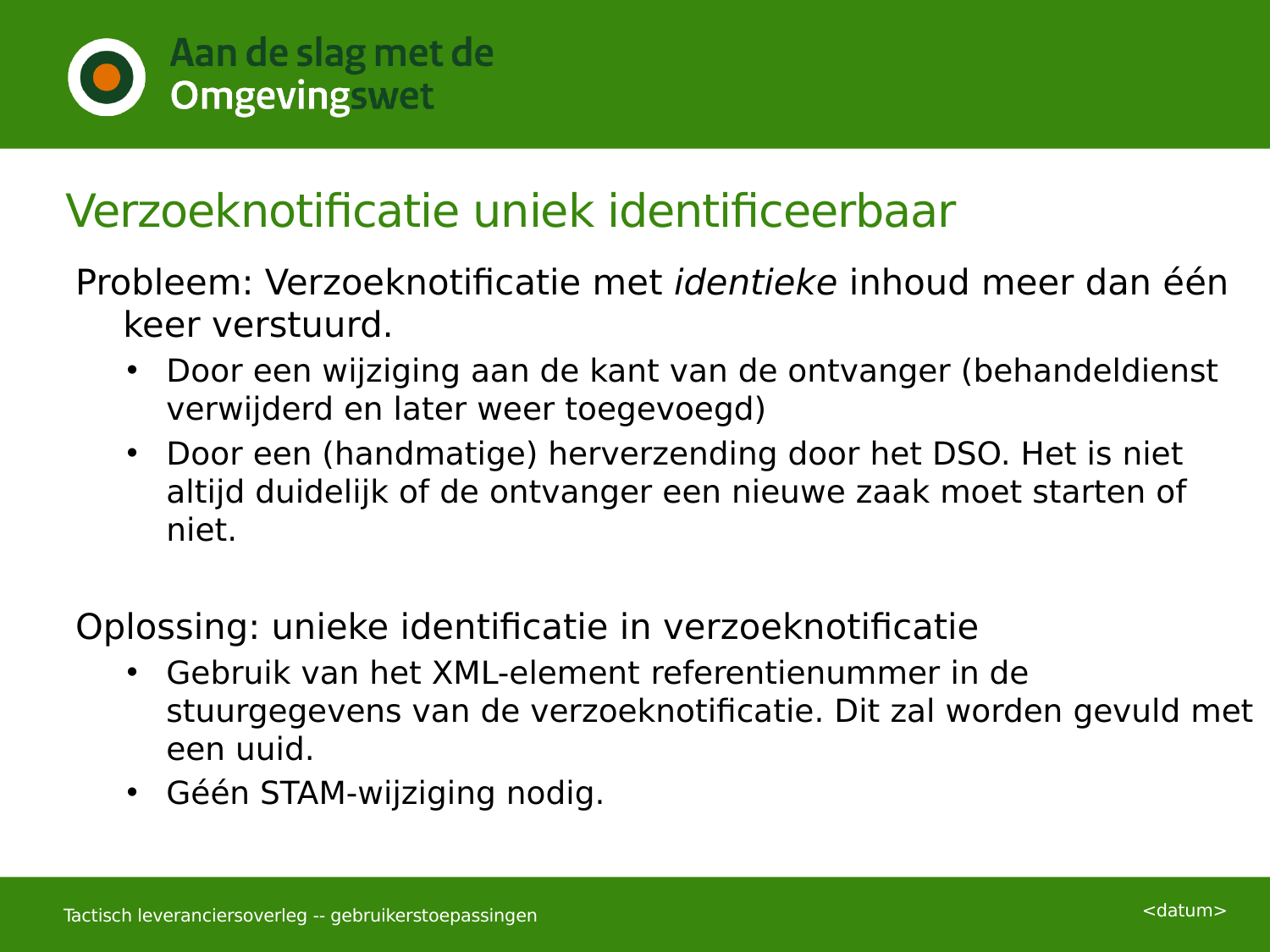

# Verzoeknotificatie uniek identificeerbaar
Probleem: Verzoeknotificatie met identieke inhoud meer dan één keer verstuurd.
Door een wijziging aan de kant van de ontvanger (behandeldienst verwijderd en later weer toegevoegd)
Door een (handmatige) herverzending door het DSO. Het is niet altijd duidelijk of de ontvanger een nieuwe zaak moet starten of niet.

Oplossing: unieke identificatie in verzoeknotificatie
Gebruik van het XML-element referentienummer in de stuurgegevens van de verzoeknotificatie. Dit zal worden gevuld met een uuid.
Géén STAM-wijziging nodig.

<datum>
Tactisch leveranciersoverleg -- gebruikerstoepassingen